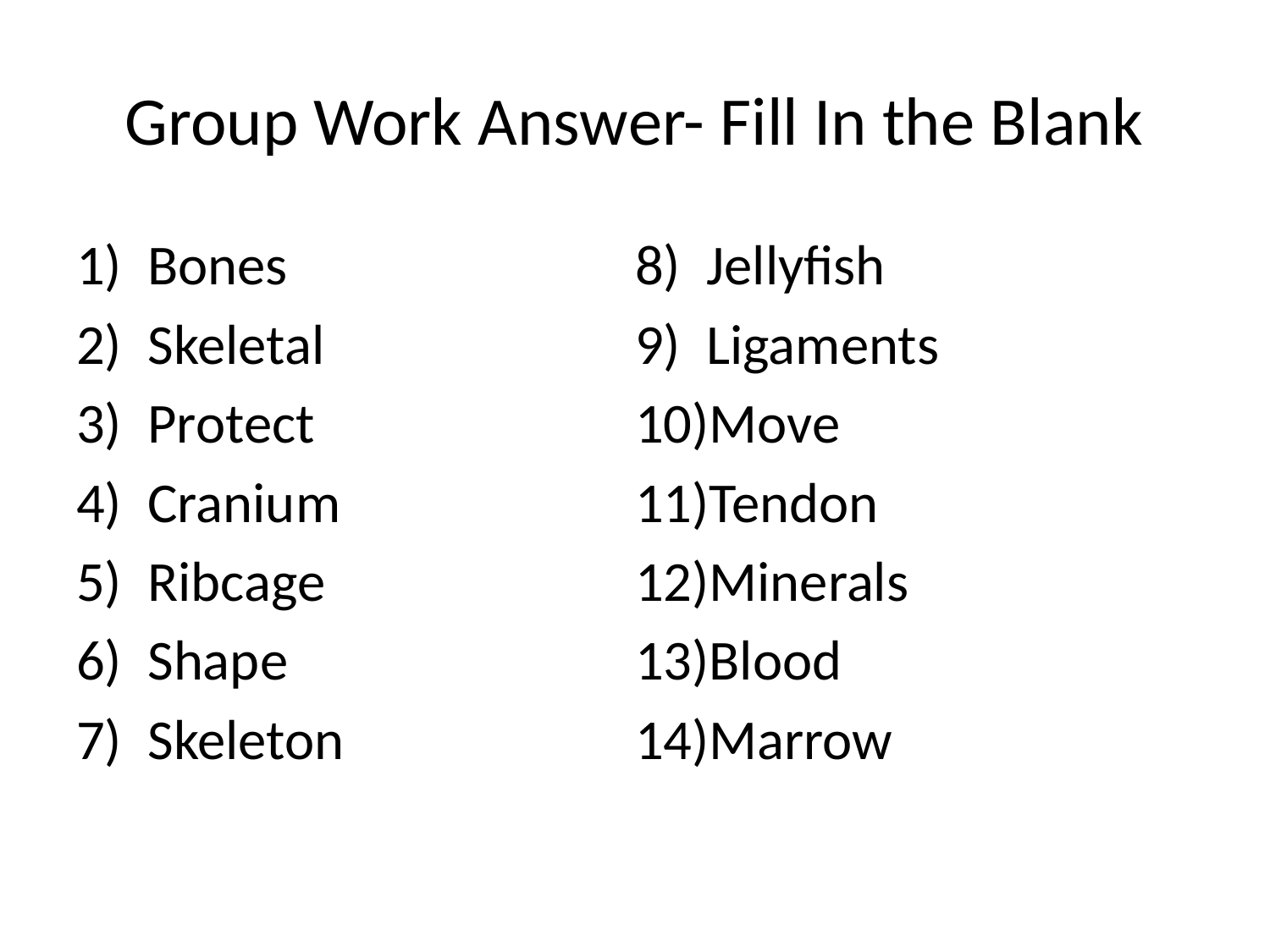

# Group Work Answer- Fill In the Blank
Bones
Skeletal
Protect
Cranium
Ribcage
Shape
Skeleton
Jellyfish
Ligaments
Move
Tendon
Minerals
Blood
Marrow